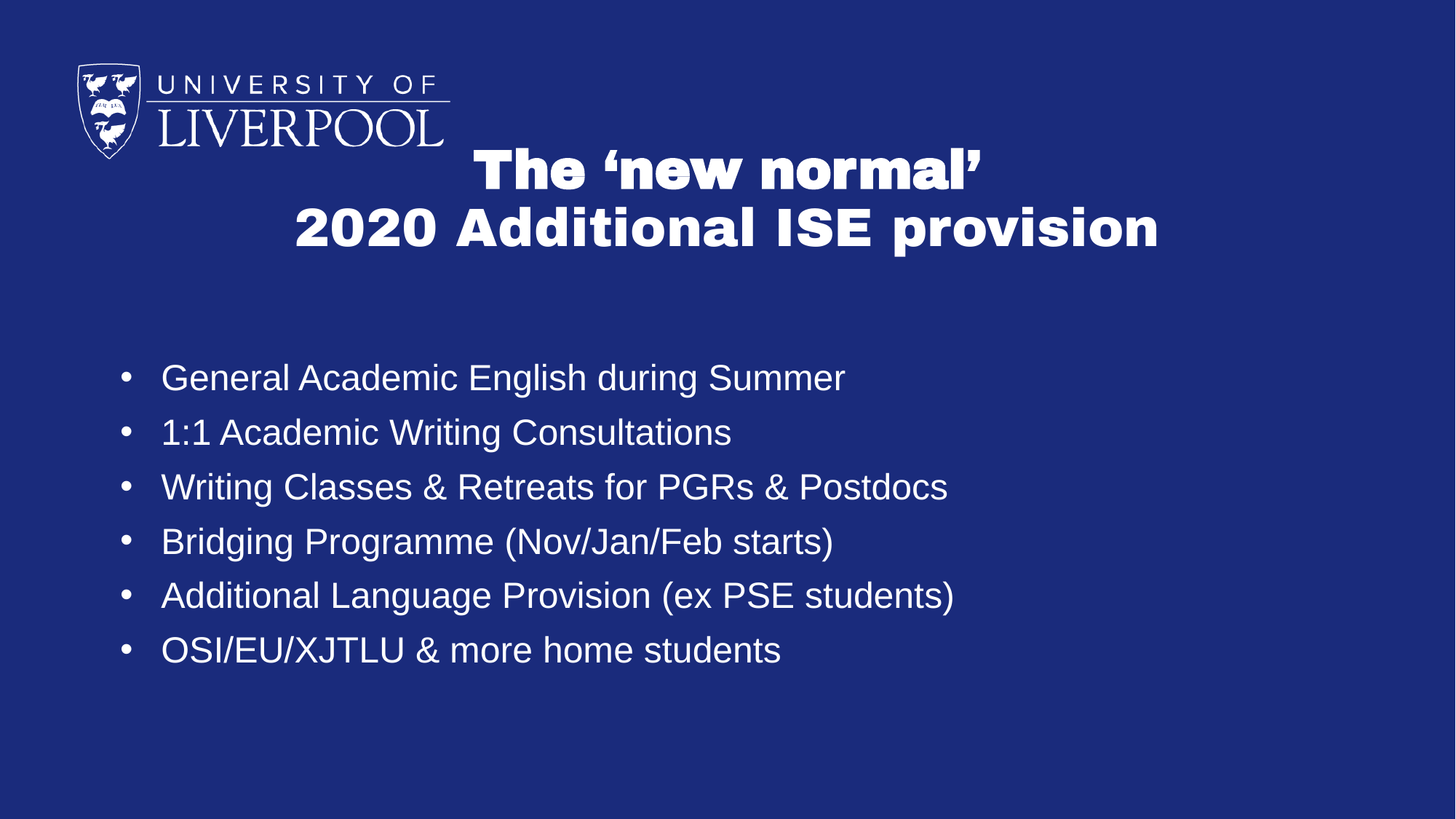

# The ‘new normal’ 2020 Additional ISE provision

General Academic English during Summer
1:1 Academic Writing Consultations
Writing Classes & Retreats for PGRs & Postdocs
Bridging Programme (Nov/Jan/Feb starts)
Additional Language Provision (ex PSE students)
OSI/EU/XJTLU & more home students